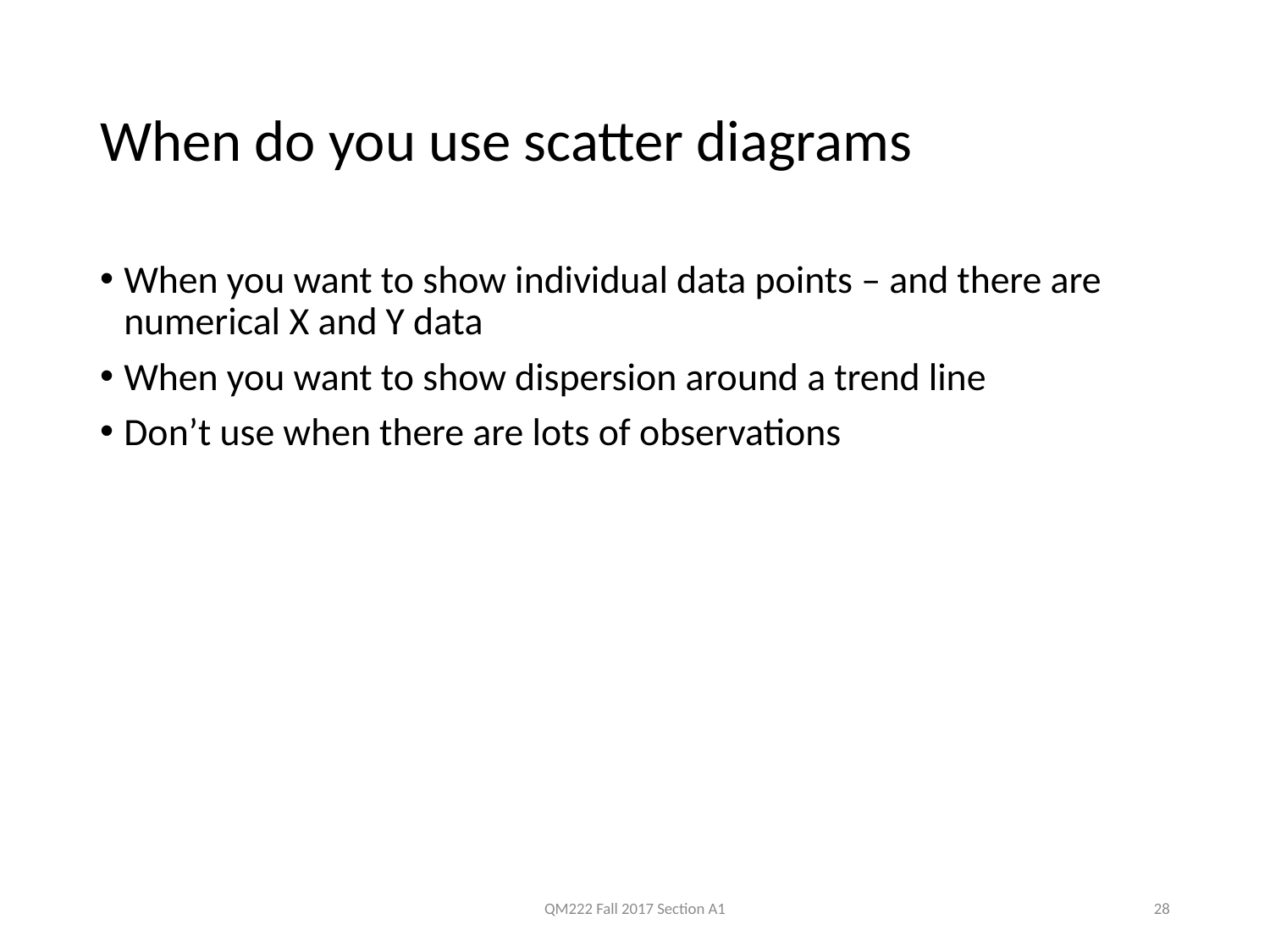

# When do you use scatter diagrams
When you want to show individual data points – and there are numerical X and Y data
When you want to show dispersion around a trend line
Don’t use when there are lots of observations
QM222 Fall 2017 Section A1
28